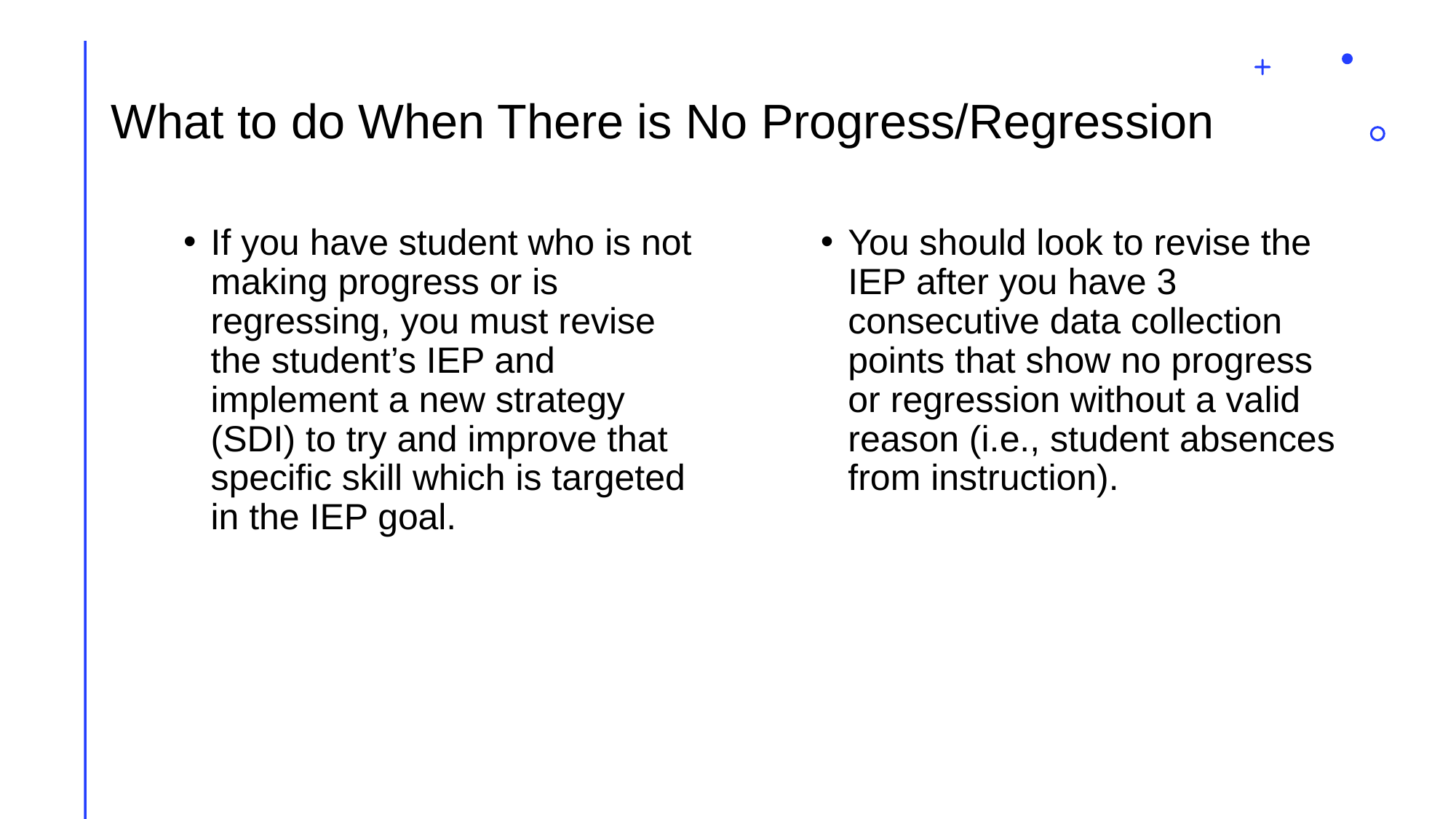

# What to do When There is No Progress/Regression
If you have student who is not making progress or is regressing, you must revise the student’s IEP and implement a new strategy (SDI) to try and improve that specific skill which is targeted in the IEP goal.
You should look to revise the IEP after you have 3 consecutive data collection points that show no progress or regression without a valid reason (i.e., student absences from instruction).